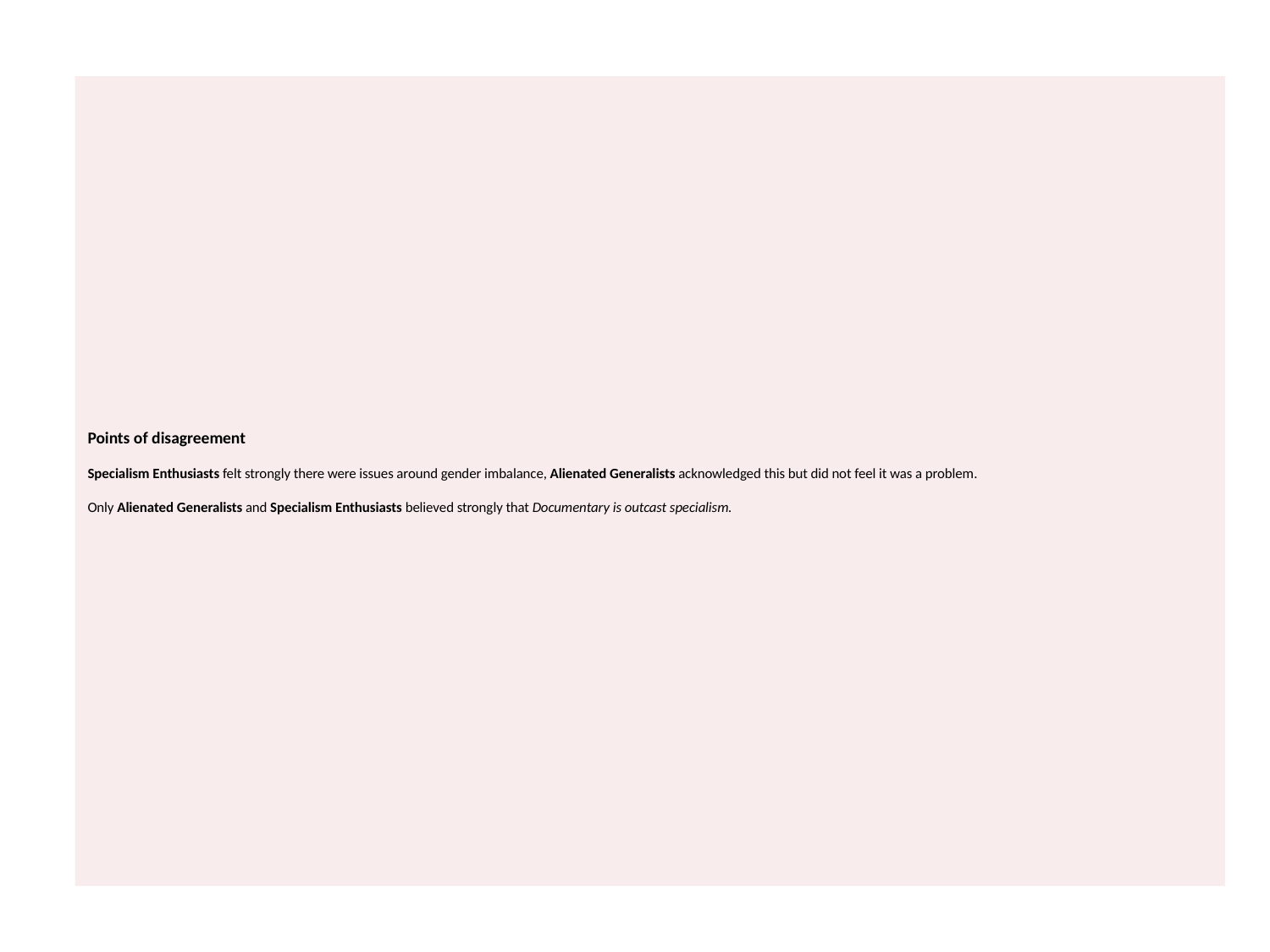

# Points of disagreement Specialism Enthusiasts felt strongly there were issues around gender imbalance, Alienated Generalists acknowledged this but did not feel it was a problem. Only Alienated Generalists and Specialism Enthusiasts believed strongly that Documentary is outcast specialism.